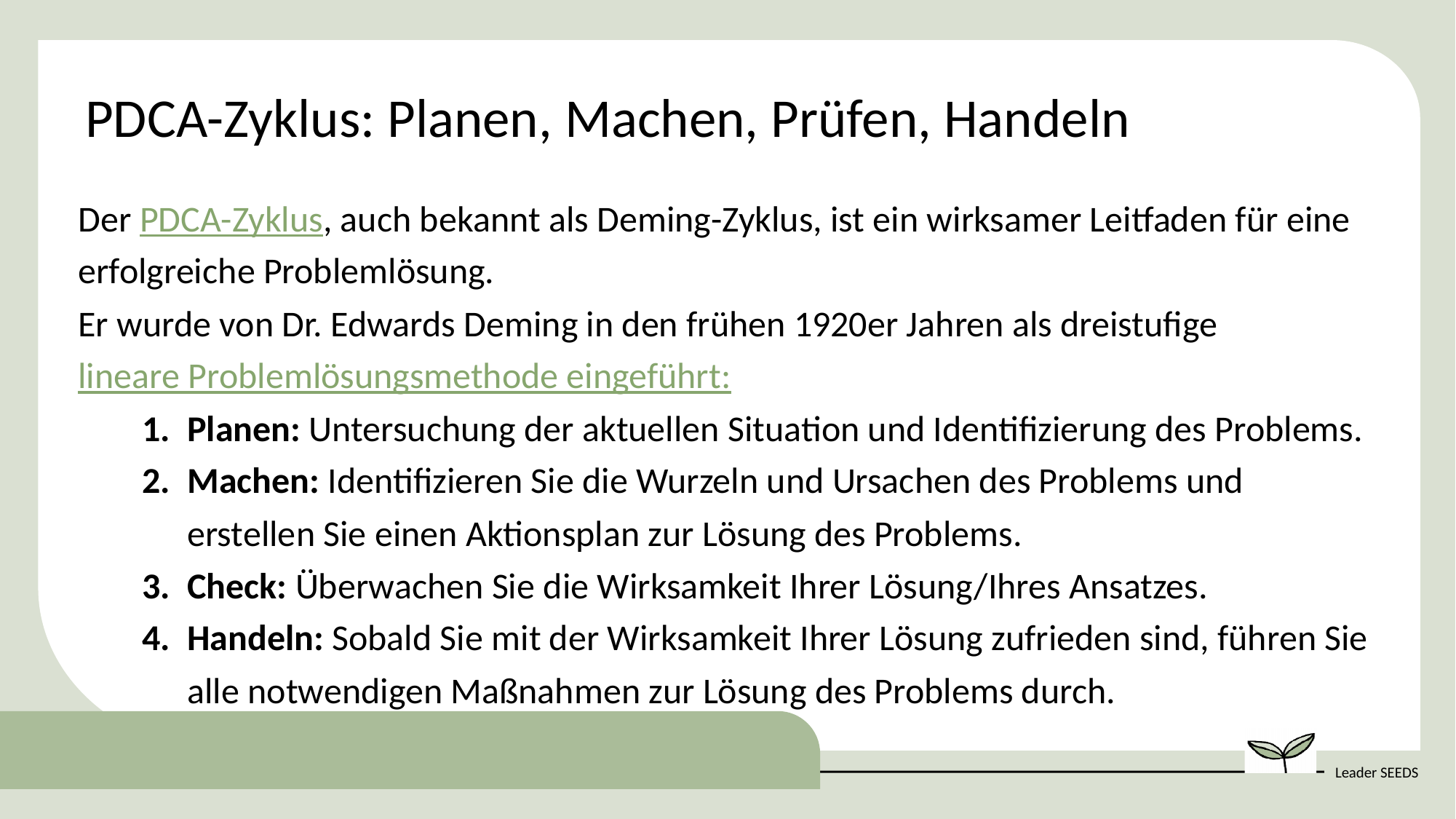

PDCA-Zyklus: Planen, Machen, Prüfen, Handeln
Der PDCA-Zyklus, auch bekannt als Deming-Zyklus, ist ein wirksamer Leitfaden für eine erfolgreiche Problemlösung.
Er wurde von Dr. Edwards Deming in den frühen 1920er Jahren als dreistufige lineare Problemlösungsmethode eingeführt:
Planen: Untersuchung der aktuellen Situation und Identifizierung des Problems.
Machen: Identifizieren Sie die Wurzeln und Ursachen des Problems und erstellen Sie einen Aktionsplan zur Lösung des Problems.
Check: Überwachen Sie die Wirksamkeit Ihrer Lösung/Ihres Ansatzes.
Handeln: Sobald Sie mit der Wirksamkeit Ihrer Lösung zufrieden sind, führen Sie alle notwendigen Maßnahmen zur Lösung des Problems durch.